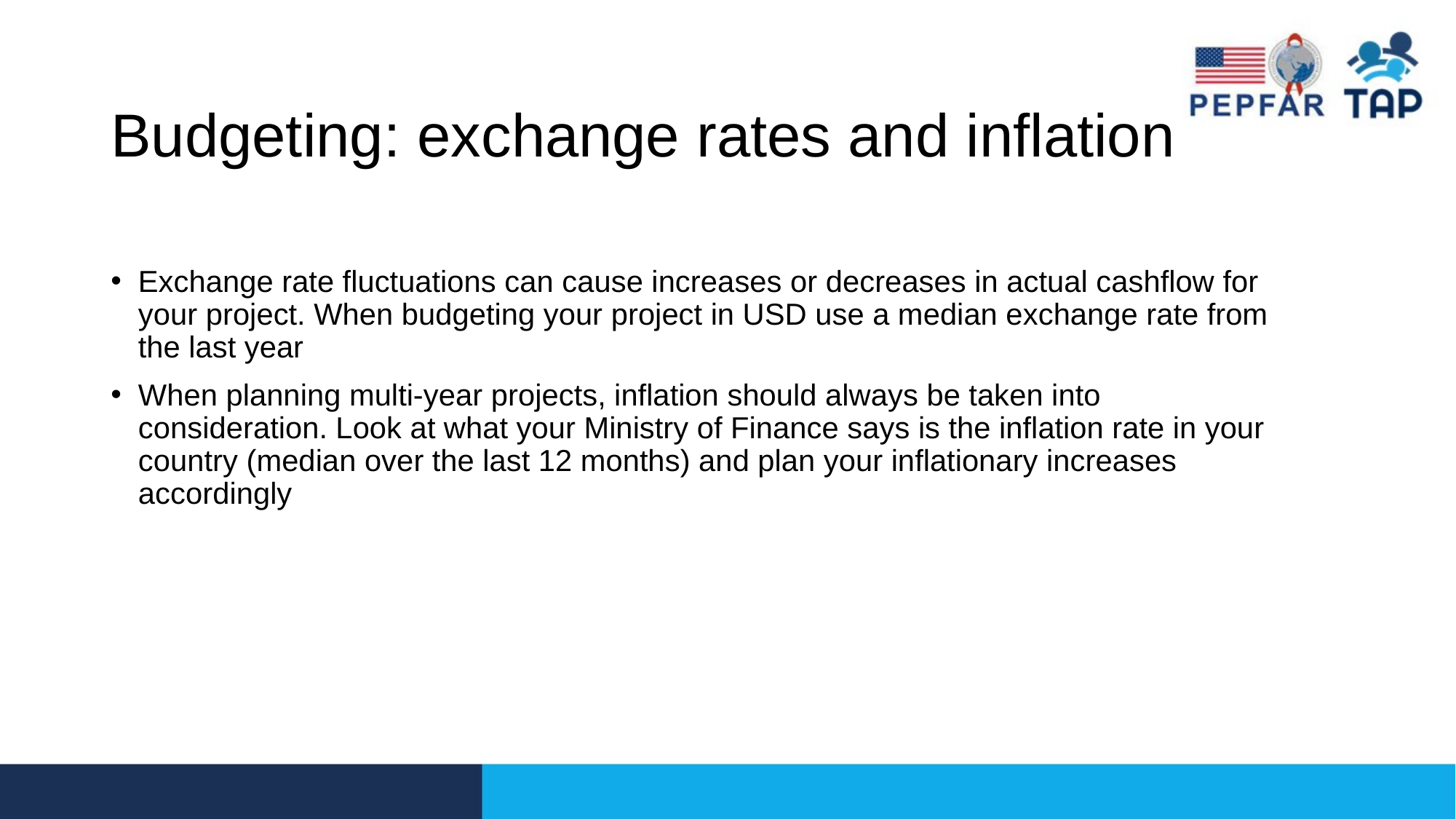

# Budgeting: exchange rates and inflation
Exchange rate fluctuations can cause increases or decreases in actual cashflow for your project. When budgeting your project in USD use a median exchange rate from the last year
When planning multi-year projects, inflation should always be taken into consideration. Look at what your Ministry of Finance says is the inflation rate in your country (median over the last 12 months) and plan your inflationary increases accordingly